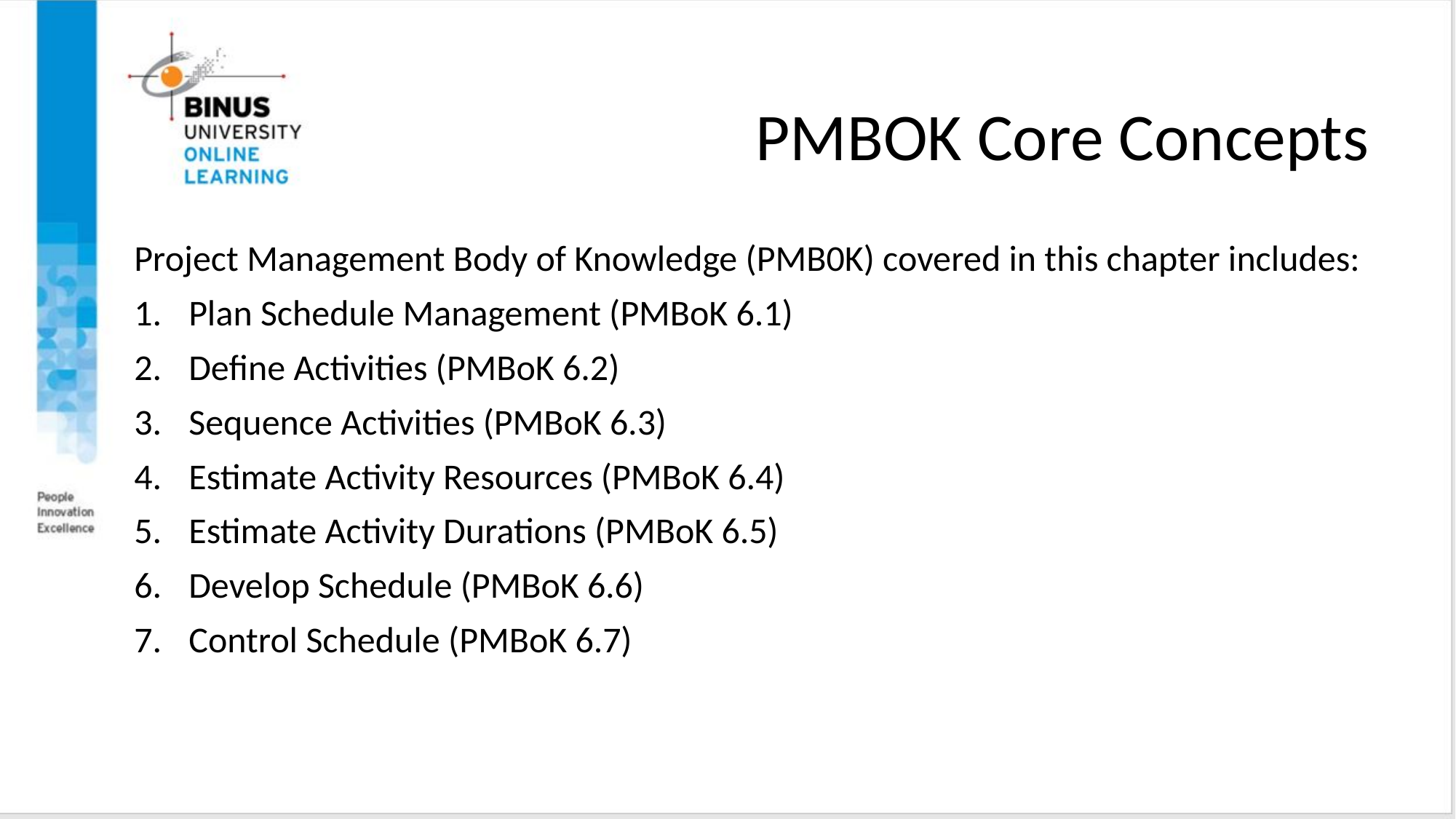

# PMBOK Core Concepts
Project Management Body of Knowledge (PMB0K) covered in this chapter includes:
Plan Schedule Management (PMBoK 6.1)
Define Activities (PMBoK 6.2)
Sequence Activities (PMBoK 6.3)
Estimate Activity Resources (PMBoK 6.4)
Estimate Activity Durations (PMBoK 6.5)
Develop Schedule (PMBoK 6.6)
Control Schedule (PMBoK 6.7)
Copyright ©2016 Pearson Education, Ltd.
5